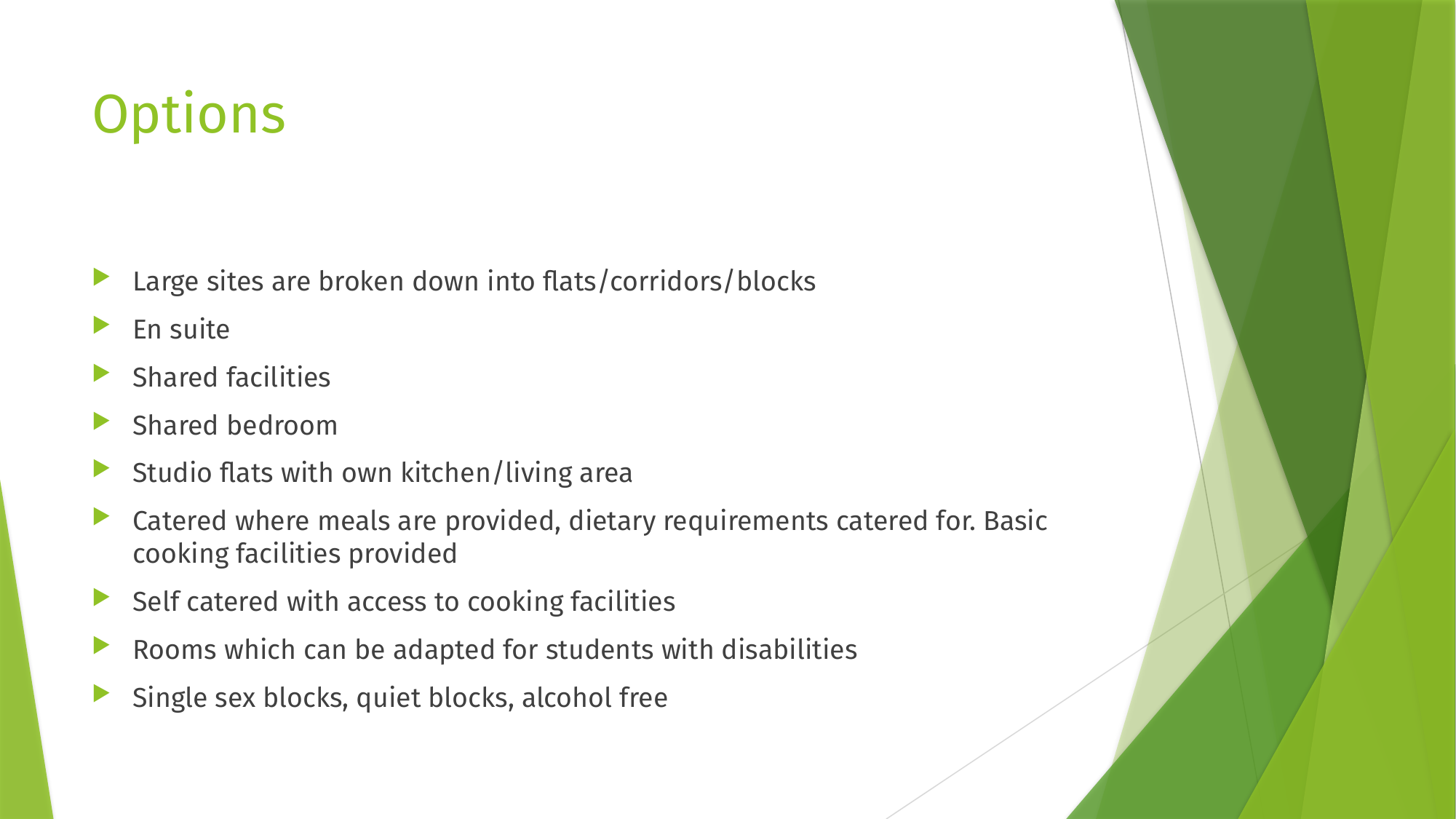

# Options
Large sites are broken down into flats/corridors/blocks
En suite
Shared facilities
Shared bedroom
Studio flats with own kitchen/living area
Catered where meals are provided, dietary requirements catered for. Basic cooking facilities provided
Self catered with access to cooking facilities
Rooms which can be adapted for students with disabilities
Single sex blocks, quiet blocks, alcohol free